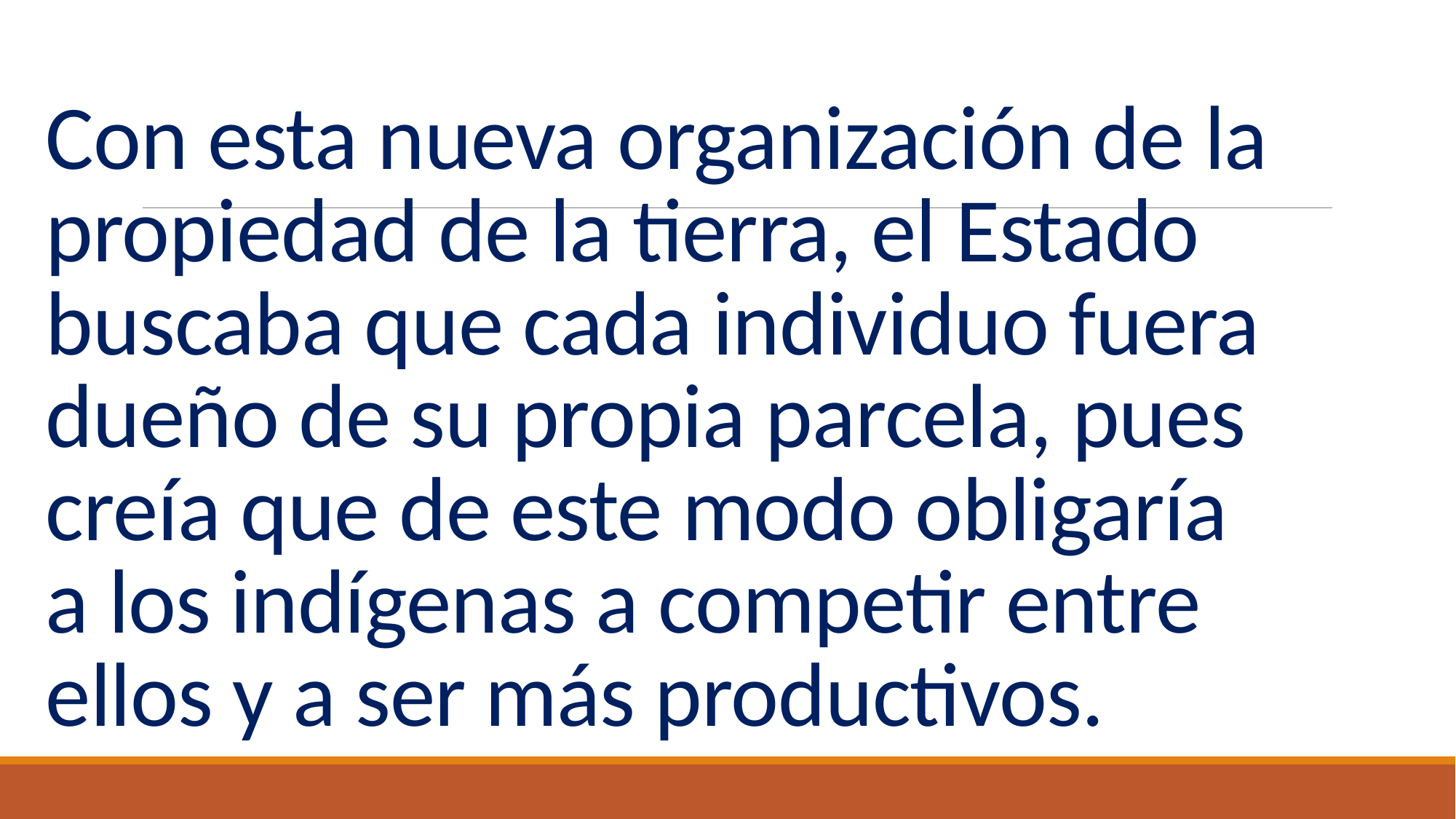

# Con esta nueva organización de la propiedad de la tierra, el Estado buscaba que cada individuo fuera dueño de su propia parcela, pues creía que de este modo obligaría a los indígenas a competir entre ellos y a ser más productivos.